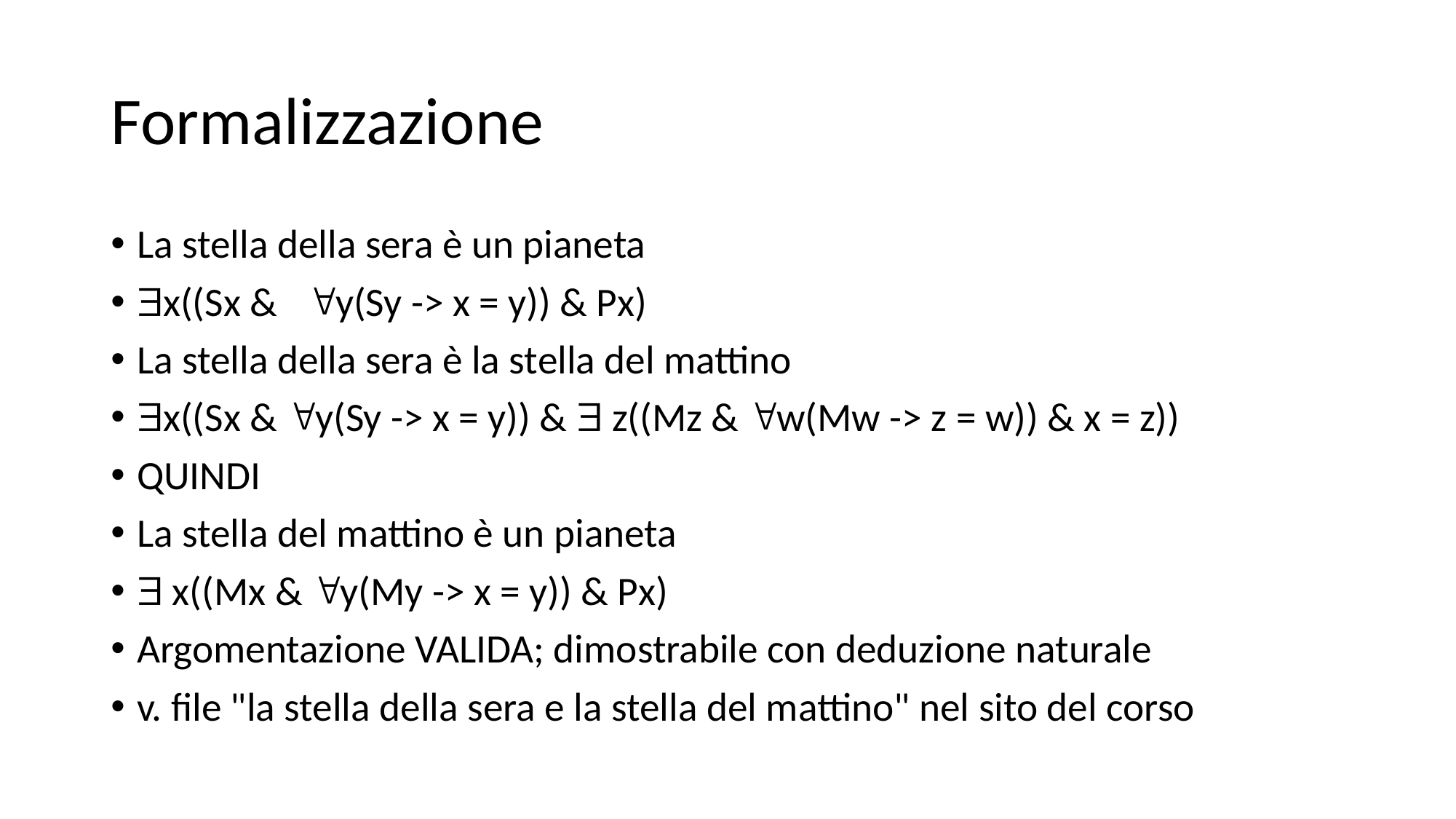

# Formalizzazione
La stella della sera è un pianeta
∃x((Sx &  ∀y(Sy -> x = y)) & Px)
La stella della sera è la stella del mattino
∃x((Sx & ∀y(Sy -> x = y)) & ∃ z((Mz & ∀w(Mw -> z = w)) & x = z))
QUINDI
La stella del mattino è un pianeta
∃ x((Mx & ∀y(My -> x = y)) & Px)
Argomentazione VALIDA; dimostrabile con deduzione naturale
v. file "la stella della sera e la stella del mattino" nel sito del corso